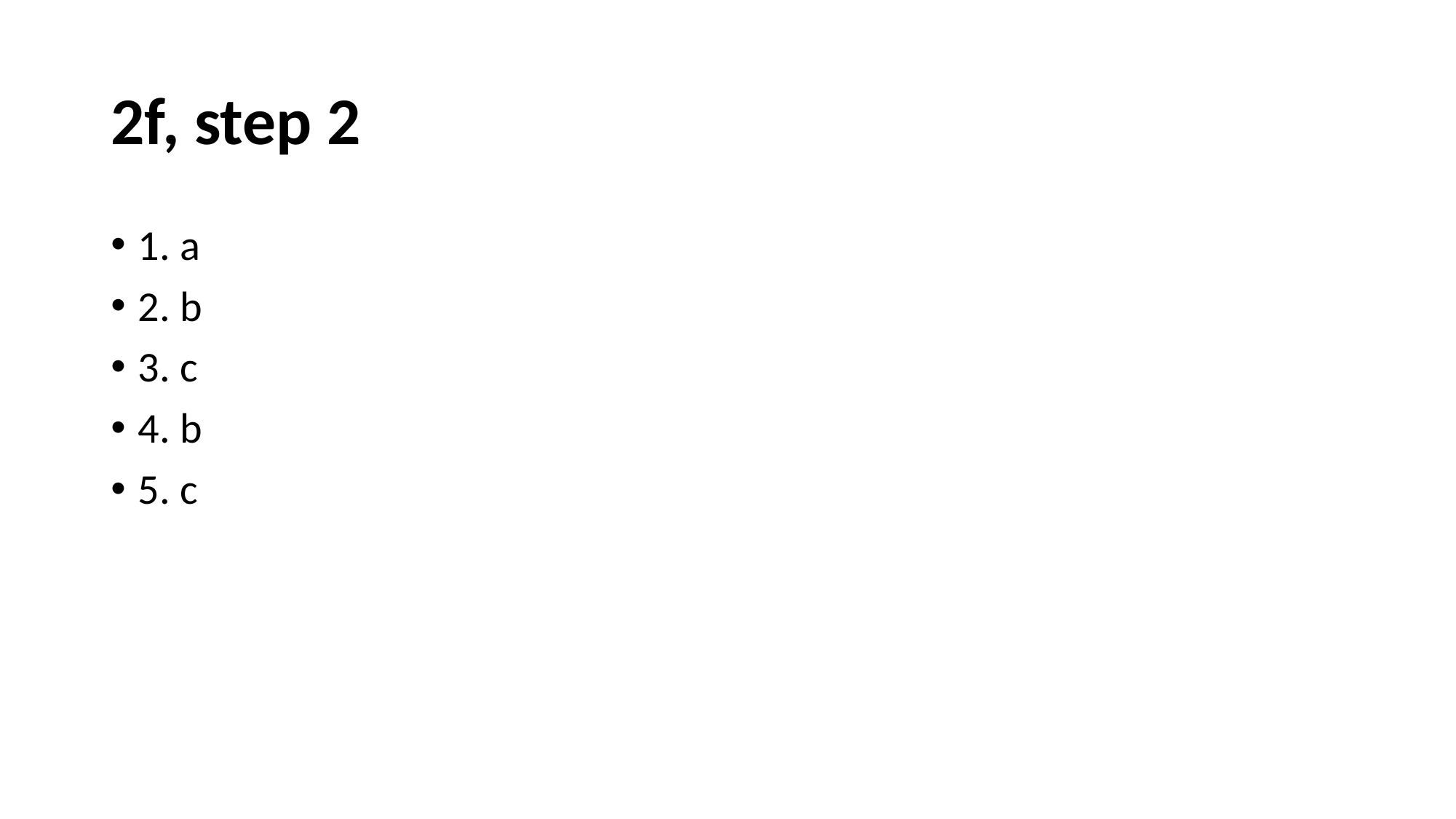

# 2f, step 2
1. a
2. b
3. c
4. b
5. c